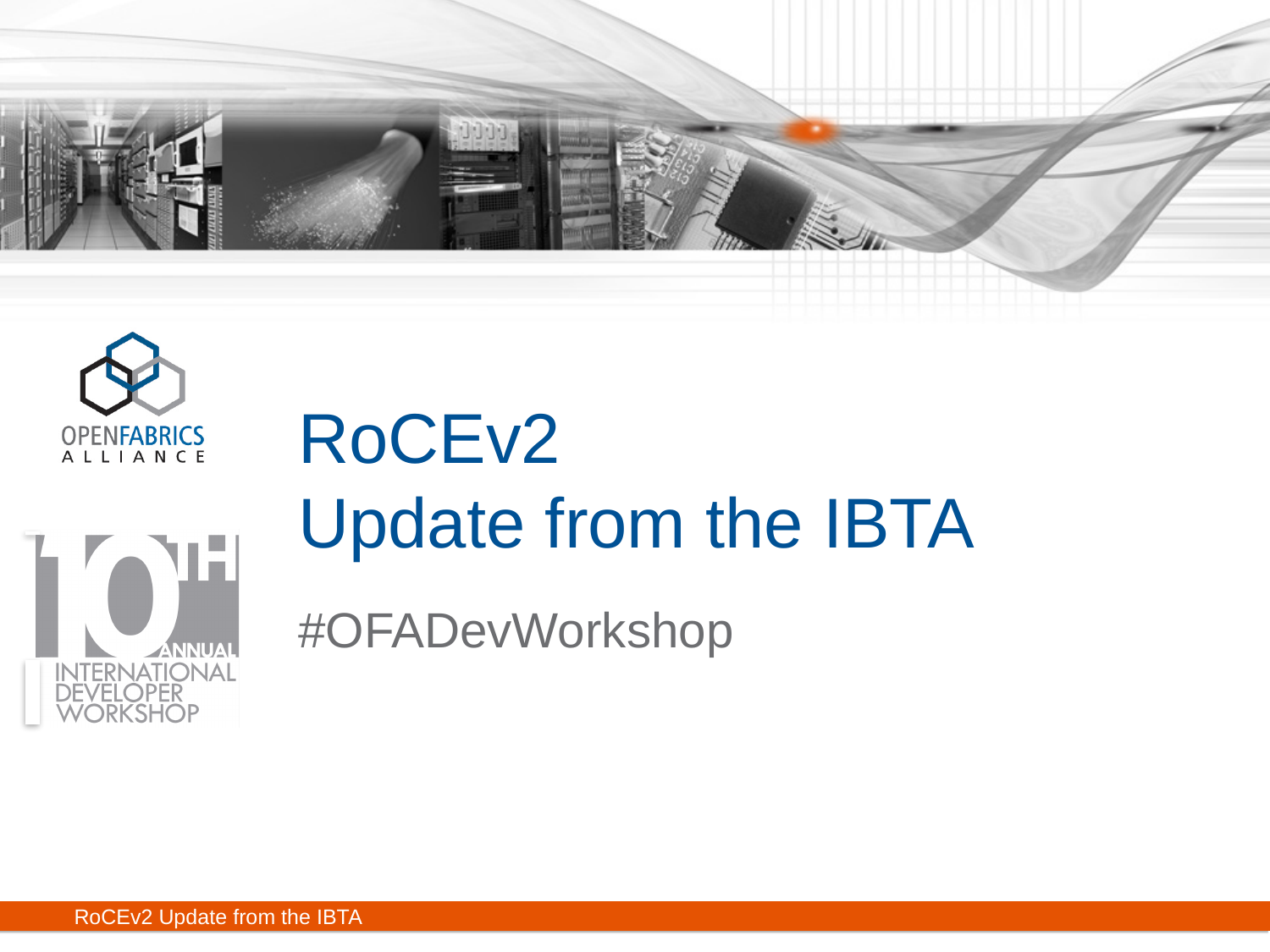

# RoCEv2 Update from the IBTA
#OFADevWorkshop
RoCEv2 Update from the IBTA